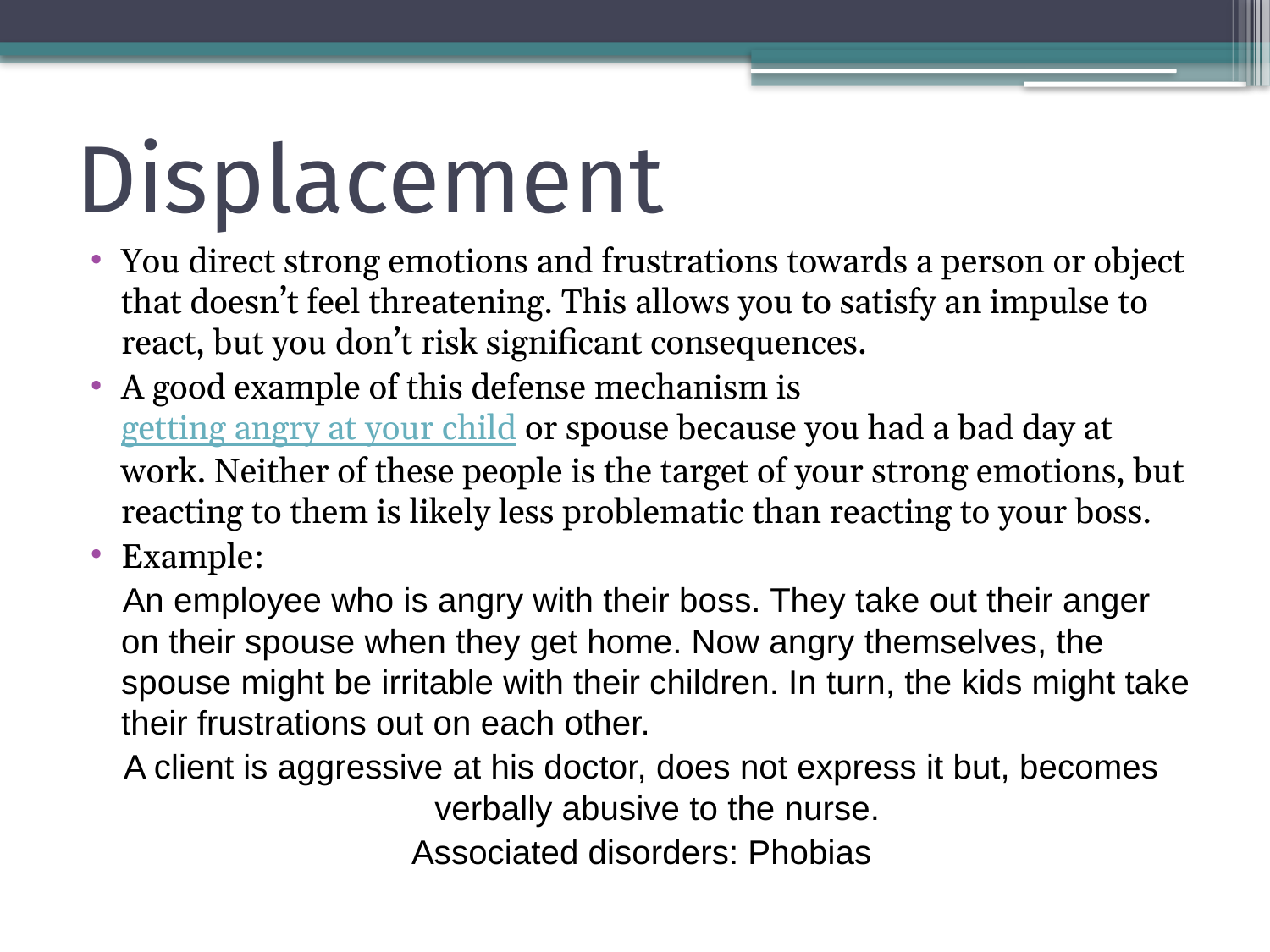

# Displacement
You direct strong emotions and frustrations towards a person or object that doesn’t feel threatening. This allows you to satisfy an impulse to react, but you don’t risk significant consequences.
A good example of this defense mechanism is getting angry at your child or spouse because you had a bad day at work. Neither of these people is the target of your strong emotions, but reacting to them is likely less problematic than reacting to your boss.
Example:
    An employee who is angry with their boss. They take out their anger on their spouse when they get home. Now angry themselves, the spouse might be irritable with their children. In turn, the kids might take their frustrations out on each other.
A client is aggressive at his doctor, does not express it but, becomes verbally abusive to the nurse.
Associated disorders: Phobias